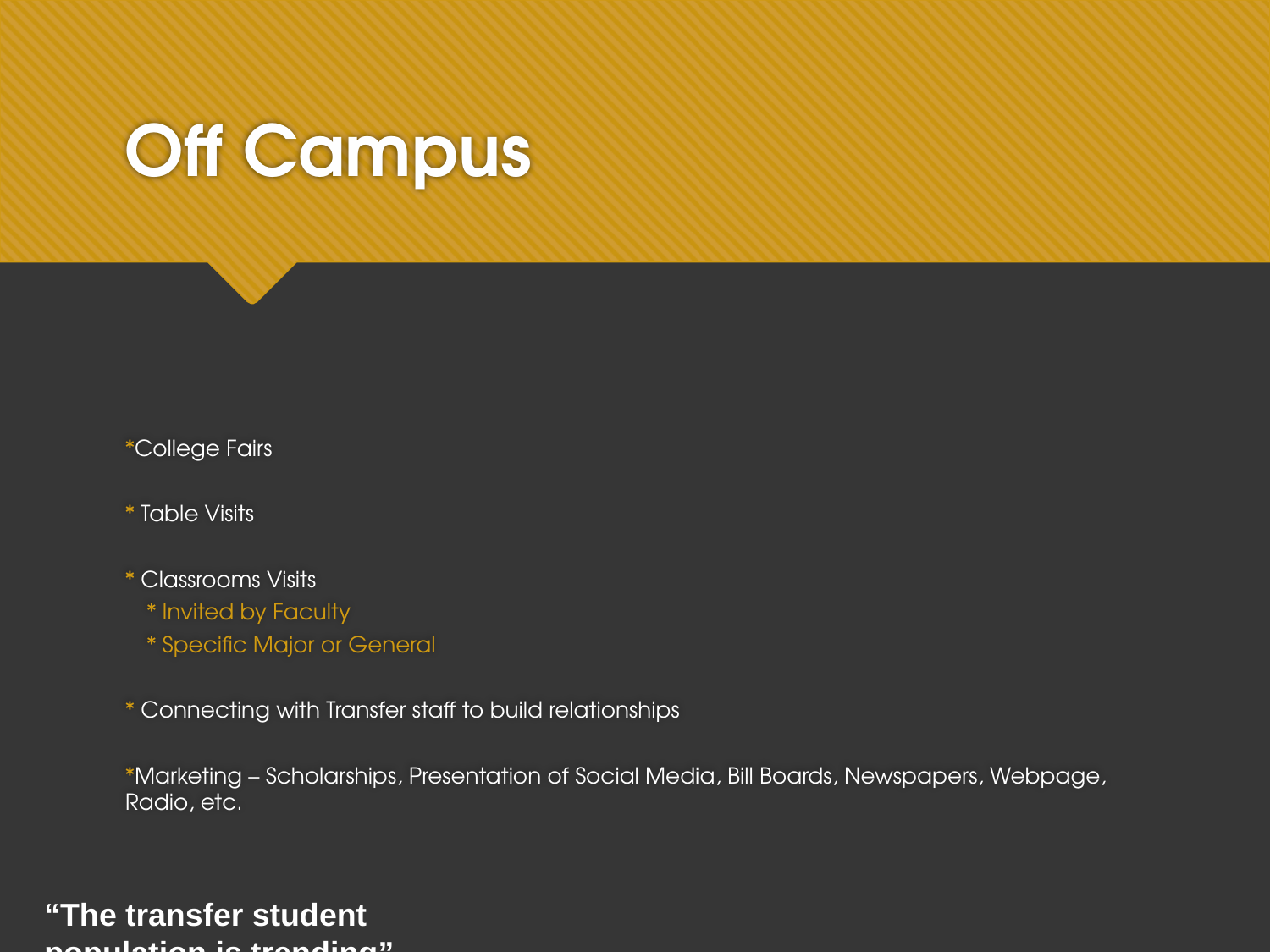

# Off Campus

*College Fairs

* Table Visits

* Classrooms Visits
	* Invited by Faculty
	* Specific Major or General

* Connecting with Transfer staff to build relationships

*Marketing – Scholarships, Presentation of Social Media, Bill Boards, Newspapers, Webpage, Radio, etc.

“The transfer student population is trending”